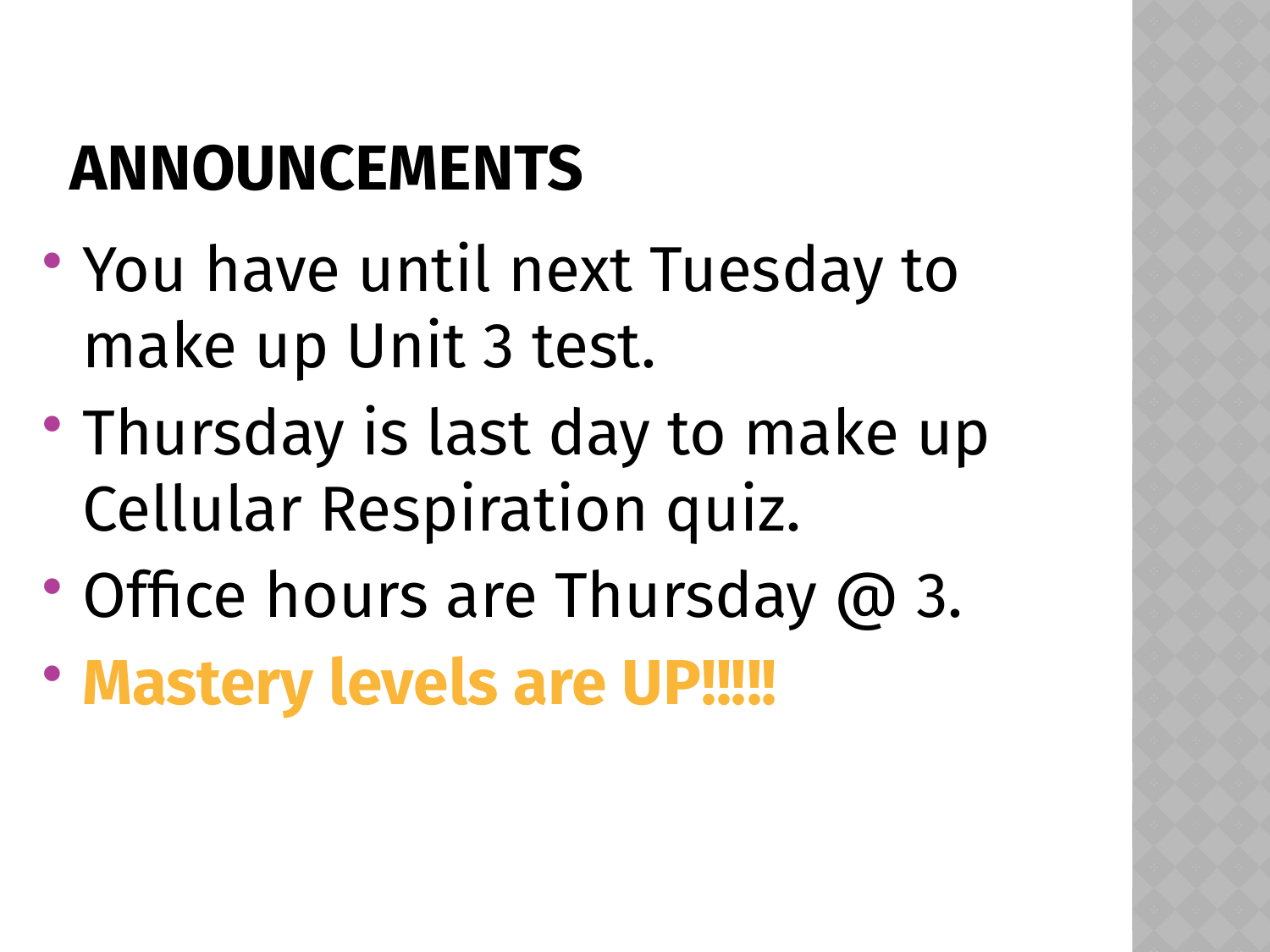

# Announcements
You have until next Tuesday to make up Unit 3 test.
Thursday is last day to make up Cellular Respiration quiz.
Office hours are Thursday @ 3.
Mastery levels are UP!!!!!